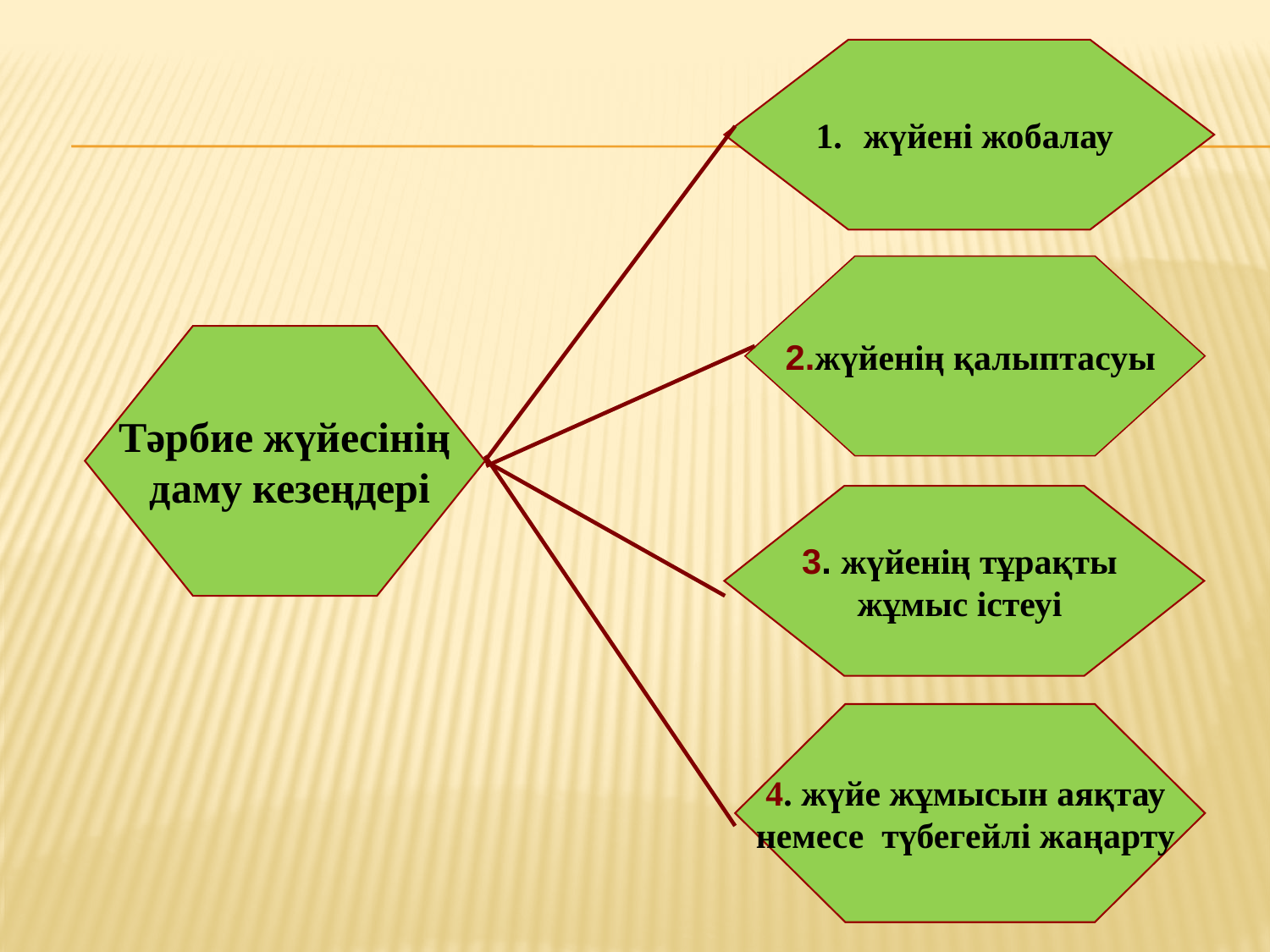

жүйені жобалау

2.жүйенің қалыптасуы
Тәрбие жүйесінің
 даму кезеңдері

3. жүйенің тұрақты
жұмыс істеуі
4. жүйе жұмысын аяқтау
немесе  түбегейлі жаңарту